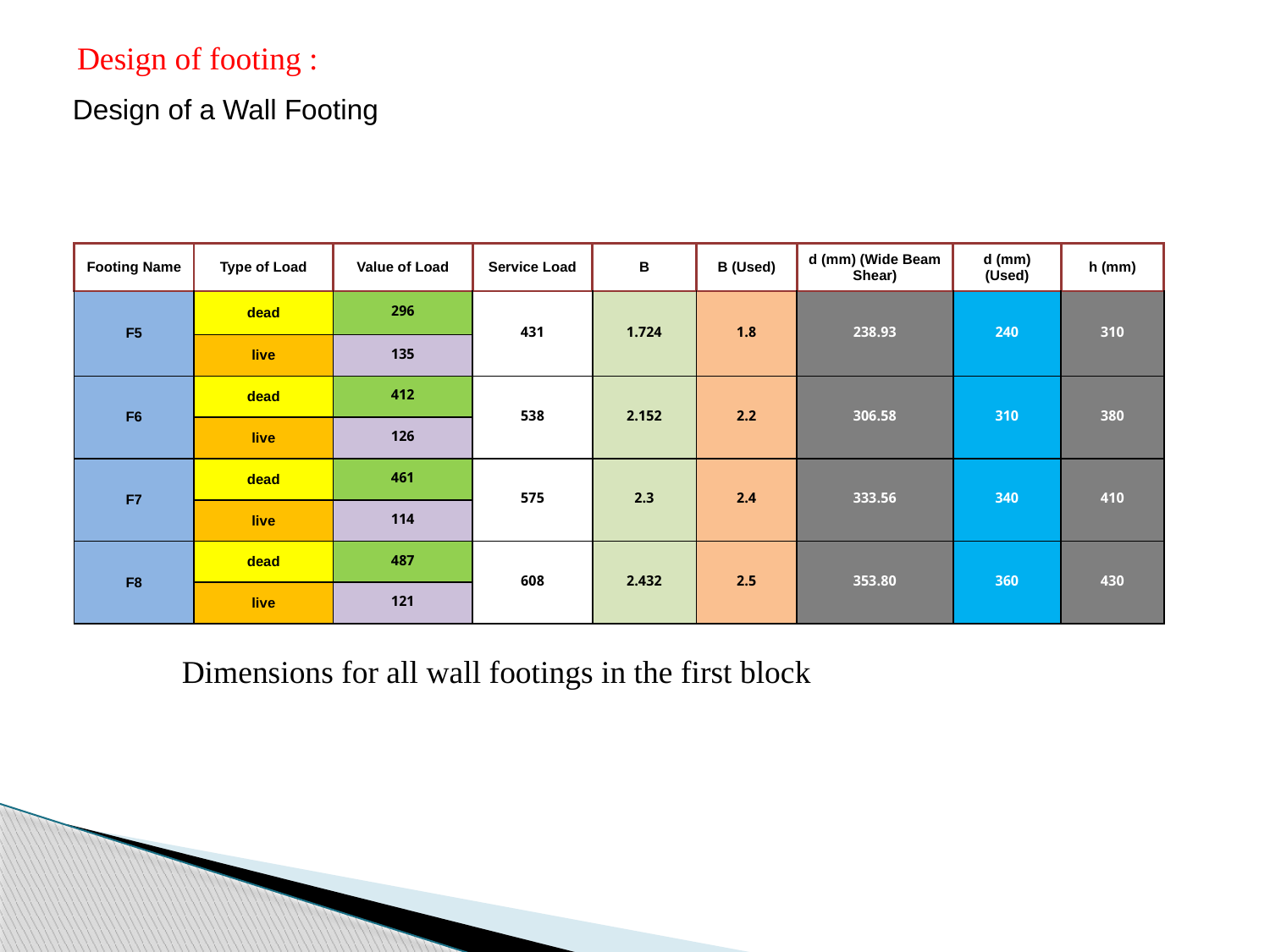

Design of footing :
Design of a Wall Footing
| Footing Name | Type of Load | Value of Load | Service Load | B | B (Used) | d (mm) (Wide Beam Shear) | d (mm) (Used) | h (mm) |
| --- | --- | --- | --- | --- | --- | --- | --- | --- |
| F5 | dead | 296 | 431 | 1.724 | 1.8 | 238.93 | 240 | 310 |
|  | live | 135 |  |  |  |  |  |  |
| F6 | dead | 412 | 538 | 2.152 | 2.2 | 306.58 | 310 | 380 |
|  | live | 126 |  |  |  |  |  |  |
| F7 | dead | 461 | 575 | 2.3 | 2.4 | 333.56 | 340 | 410 |
|  | live | 114 |  |  |  |  |  |  |
| F8 | dead | 487 | 608 | 2.432 | 2.5 | 353.80 | 360 | 430 |
|  | live | 121 |  |  |  |  |  |  |
Dimensions for all wall footings in the first block